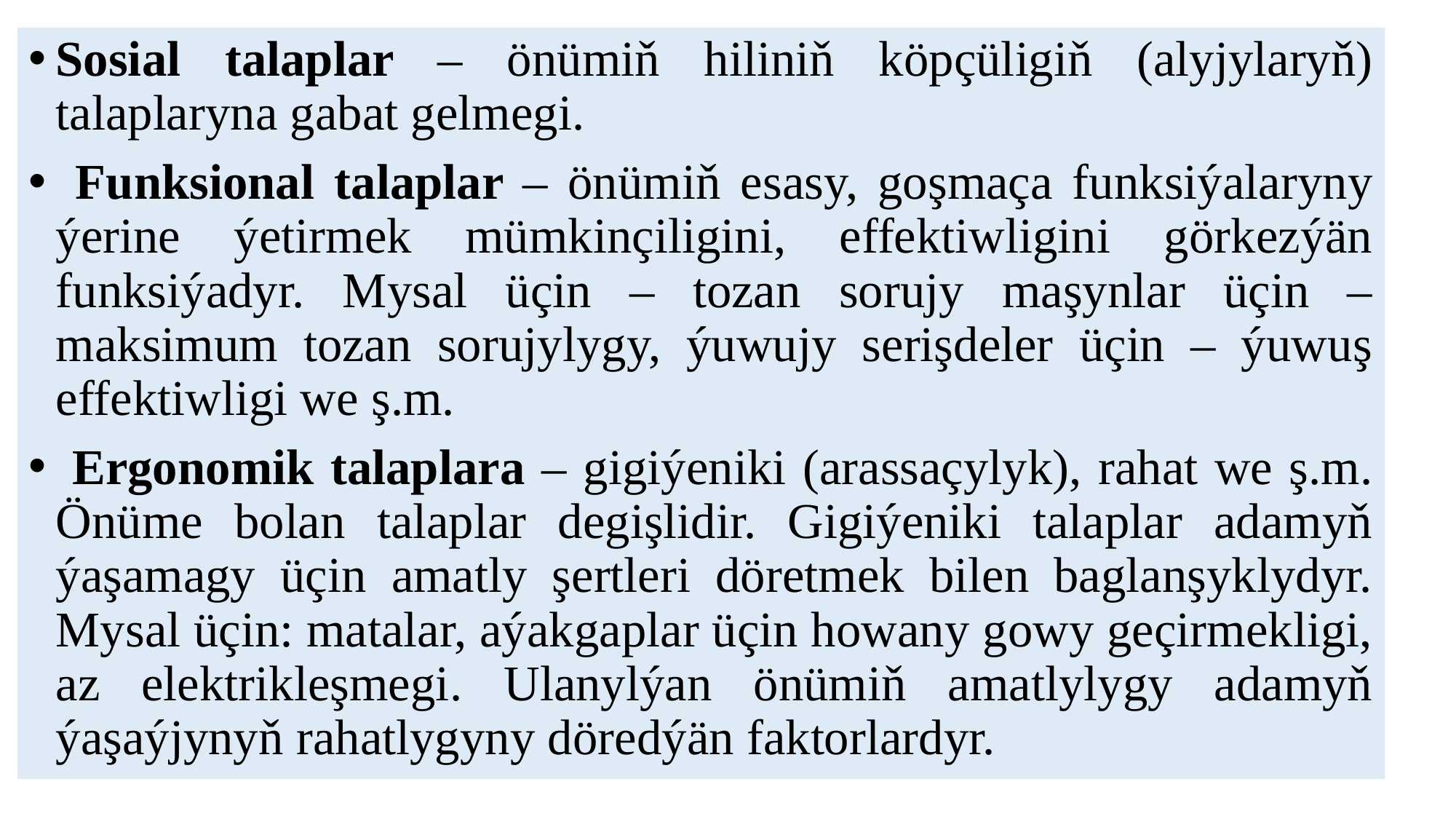

Sosial talaplar – önümiň hiliniň köpçüligiň (alyjylaryň) talaplaryna gabat gelmegi.
 Funksional talaplar – önümiň esasy, goşmaça funksiýalaryny ýerine ýetirmek mümkinçiligini, effektiwligini görkezýän funksiýadyr. Mysal üçin – tozan sorujy maşynlar üçin – maksimum tozan sorujylygy, ýuwujy serişdeler üçin – ýuwuş effektiwligi we ş.m.
 Ergonomik talaplara – gigiýeniki (arassaçylyk), rahat we ş.m. Önüme bolan talaplar degişlidir. Gigiýeniki talaplar adamyň ýaşamagy üçin amatly şertleri döretmek bilen baglanşyklydyr. Mysal üçin: matalar, aýakgaplar üçin howany gowy geçirmekligi, az elektrikleşmegi. Ulanylýan önümiň amatlylygy adamyň ýaşaýjynyň rahatlygyny döredýän faktorlardyr.